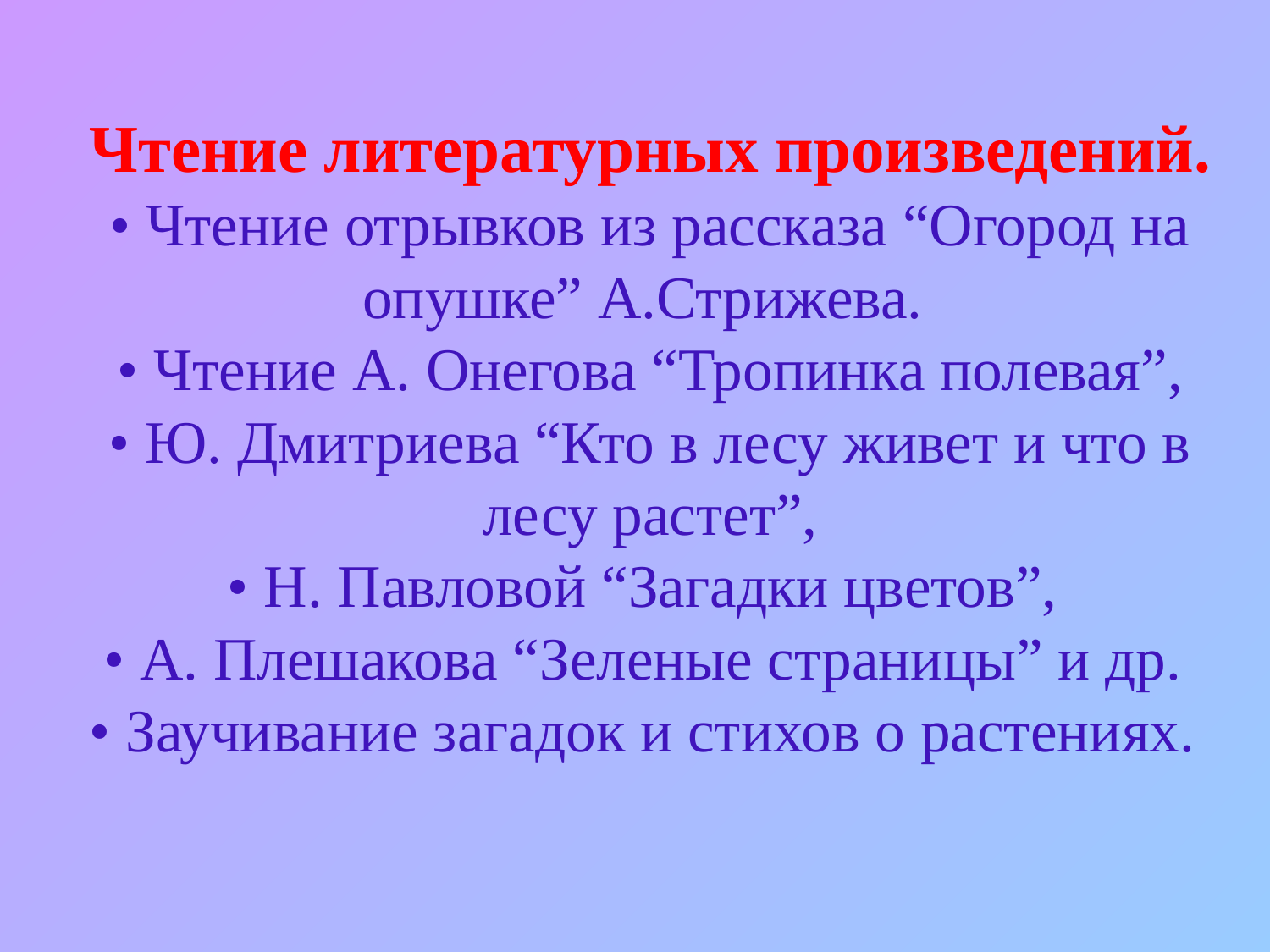

# Чтение литературных произведений. • Чтение отрывков из рассказа “Огород на опушке” А.Стрижева.  • Чтение А. Онегова “Тропинка полевая”, • Ю. Дмитриева “Кто в лесу живет и что в лесу растет”, • Н. Павловой “Загадки цветов”,  • А. Плешакова “Зеленые страницы” и др.  • Заучивание загадок и стихов о растениях.